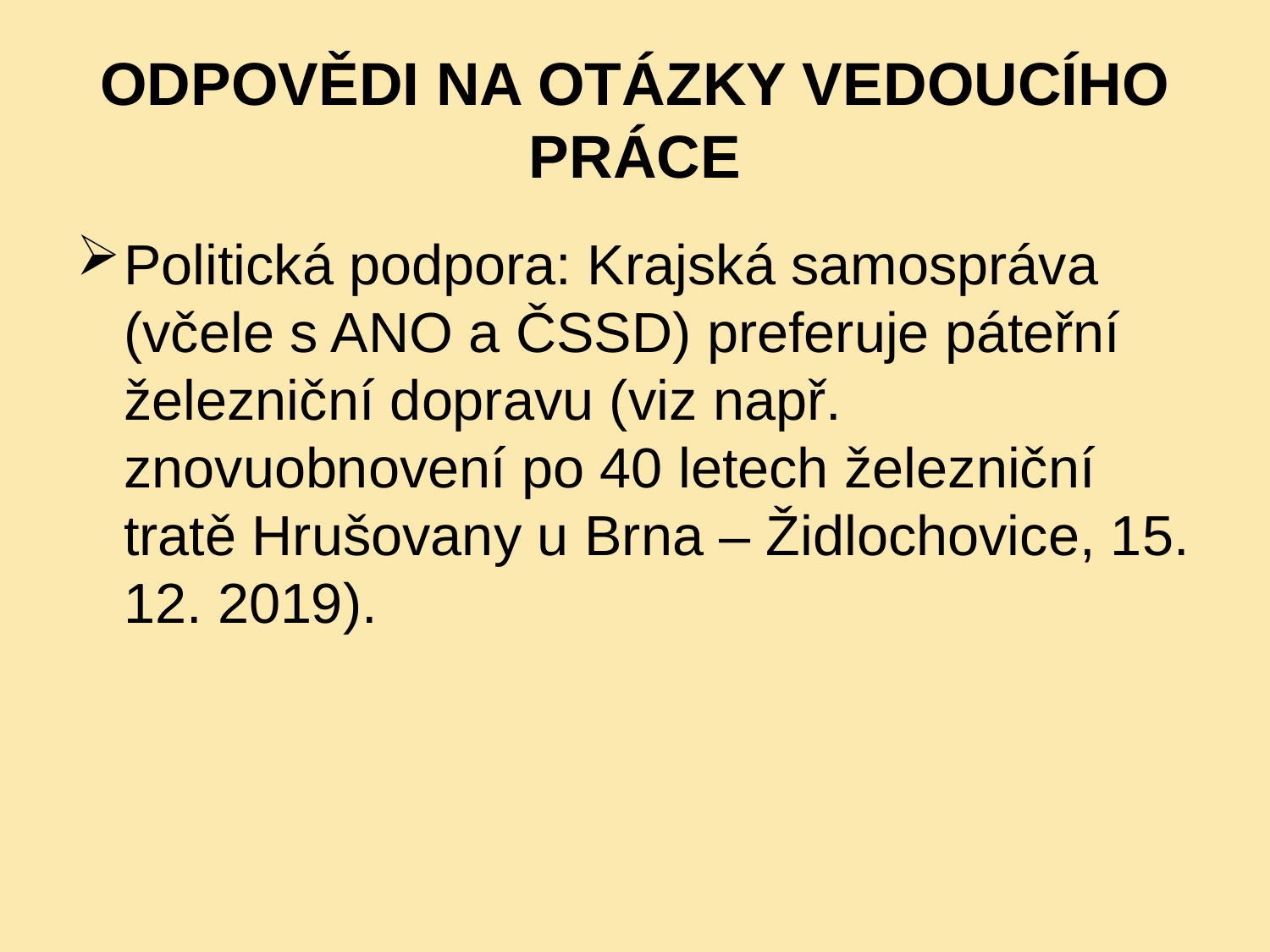

# ODPOVĚDI NA OTÁZKY VEDOUCÍHO PRÁCE
Politická podpora: Krajská samospráva (včele s ANO a ČSSD) preferuje páteřní železniční dopravu (viz např. znovuobnovení po 40 letech železniční tratě Hrušovany u Brna – Židlochovice, 15. 12. 2019).